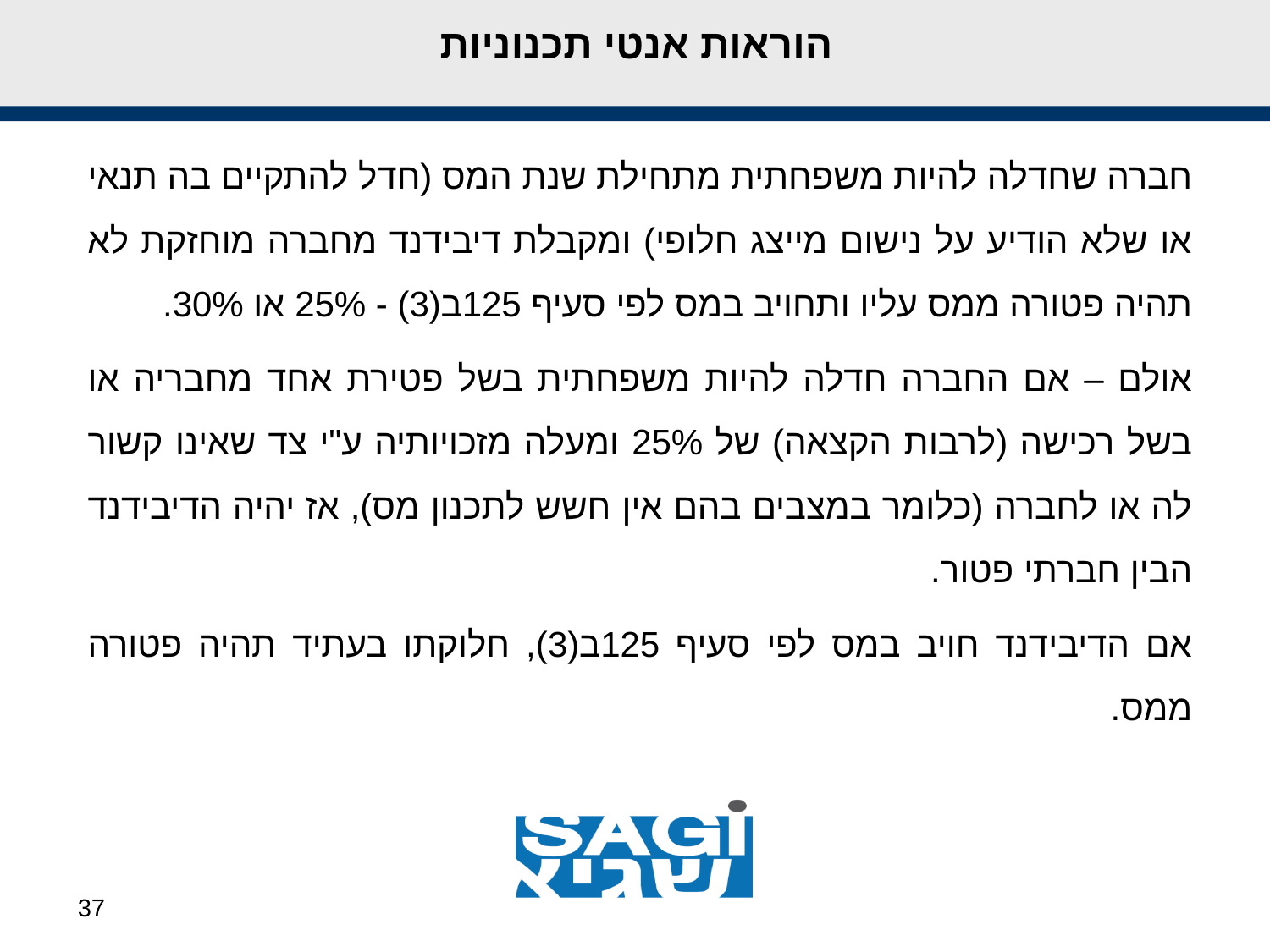

# הוראות אנטי תכנוניות
חברה שחדלה להיות משפחתית מתחילת שנת המס (חדל להתקיים בה תנאי או שלא הודיע על נישום מייצג חלופי) ומקבלת דיבידנד מחברה מוחזקת לא תהיה פטורה ממס עליו ותחויב במס לפי סעיף 125ב(3) - 25% או 30%.
אולם – אם החברה חדלה להיות משפחתית בשל פטירת אחד מחבריה או בשל רכישה (לרבות הקצאה) של 25% ומעלה מזכויותיה ע"י צד שאינו קשור לה או לחברה (כלומר במצבים בהם אין חשש לתכנון מס), אז יהיה הדיבידנד הבין חברתי פטור.
אם הדיבידנד חויב במס לפי סעיף 125ב(3), חלוקתו בעתיד תהיה פטורה ממס.
37